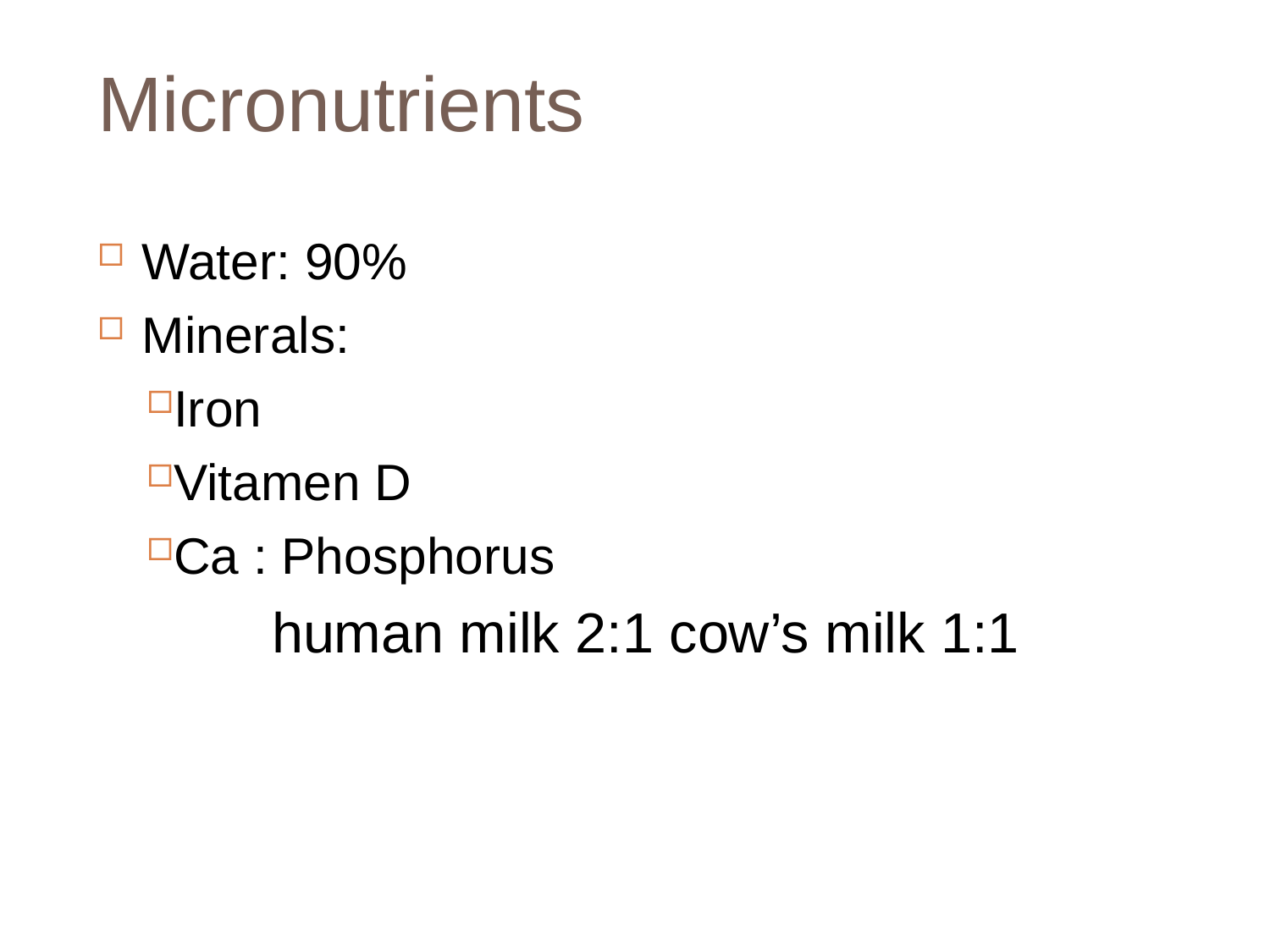

# Micronutrients
Water: 90%
Minerals:
Iron
Vitamen D
Ca : Phosphorus
        human milk 2:1 cow’s milk 1:1